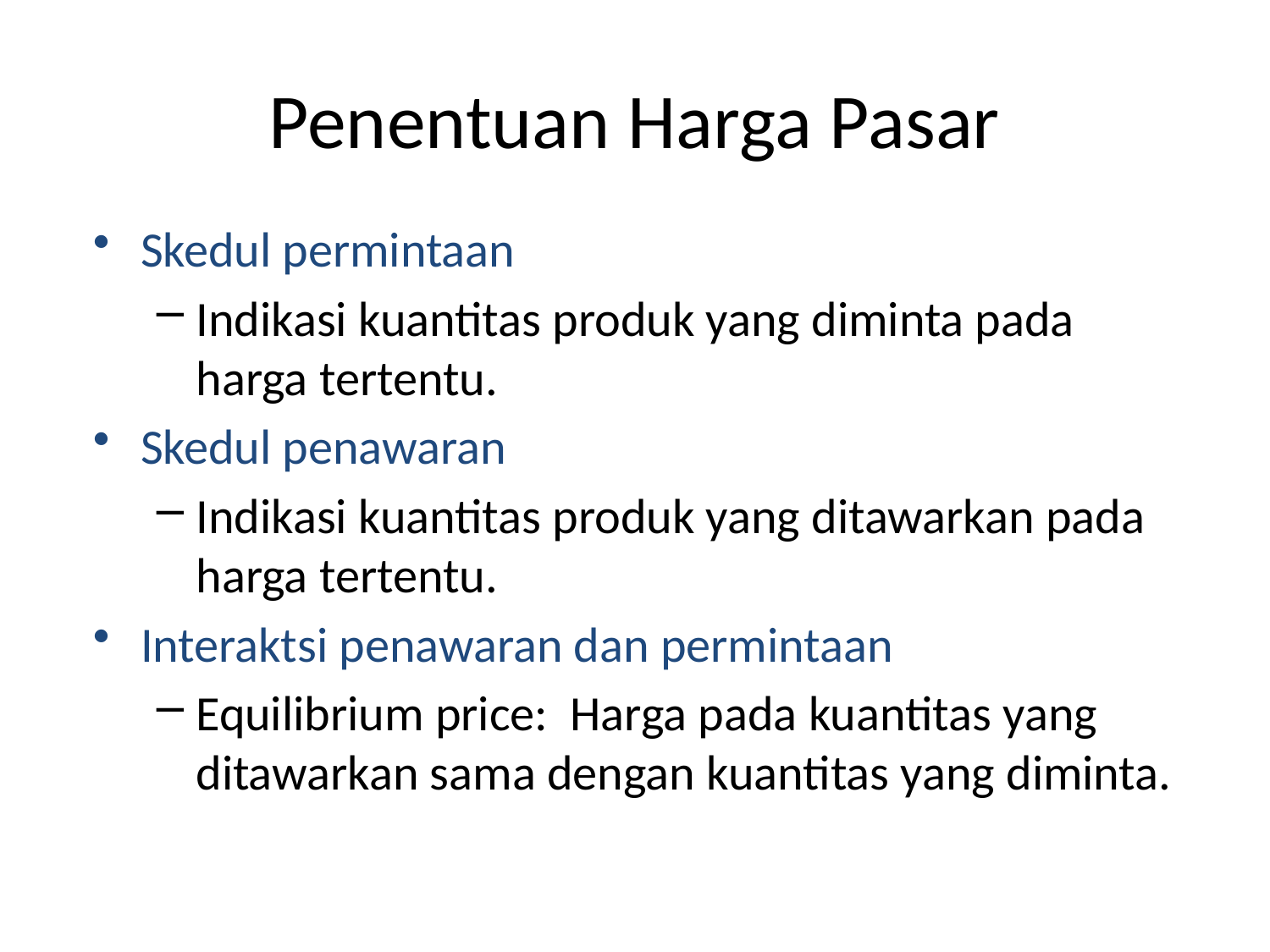

# Penentuan Harga Pasar
Skedul permintaan
Indikasi kuantitas produk yang diminta pada harga tertentu.
Skedul penawaran
Indikasi kuantitas produk yang ditawarkan pada harga tertentu.
Interaktsi penawaran dan permintaan
Equilibrium price:  Harga pada kuantitas yang ditawarkan sama dengan kuantitas yang diminta.